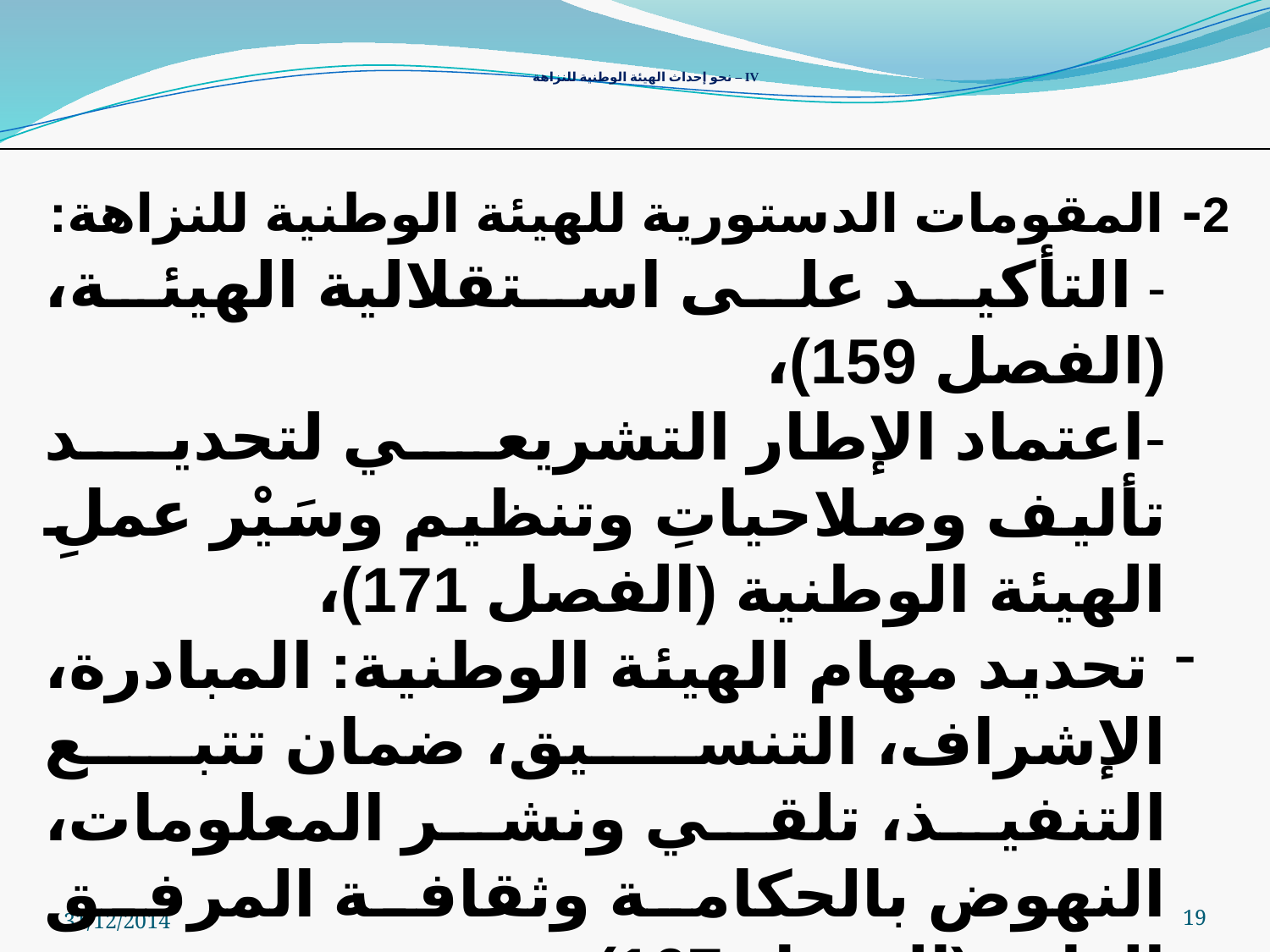

IV – نحو إحداث الهيئة الوطنية للنزاهة

2- المقومات الدستورية للهيئة الوطنية للنزاهة:
- التأكيد على استقلالية الهيئة، (الفصل 159)،
-اعتماد الإطار التشريعي لتحديد تأليف وصلاحياتِ وتنظيم وسَيْر عملِ الهيئة الوطنية (الفصل 171)،
 تحديد مهام الهيئة الوطنية: المبادرة، الإشراف، التنسيق، ضمان تتبع التنفيذ، تلقي ونشر المعلومات، النهوض بالحكامة وثقافة المرفق العام، (الفصل 167)،
 المناقشة البرلمانية للتقرير السنوي، (الفصل 160).

31/12/2014
19